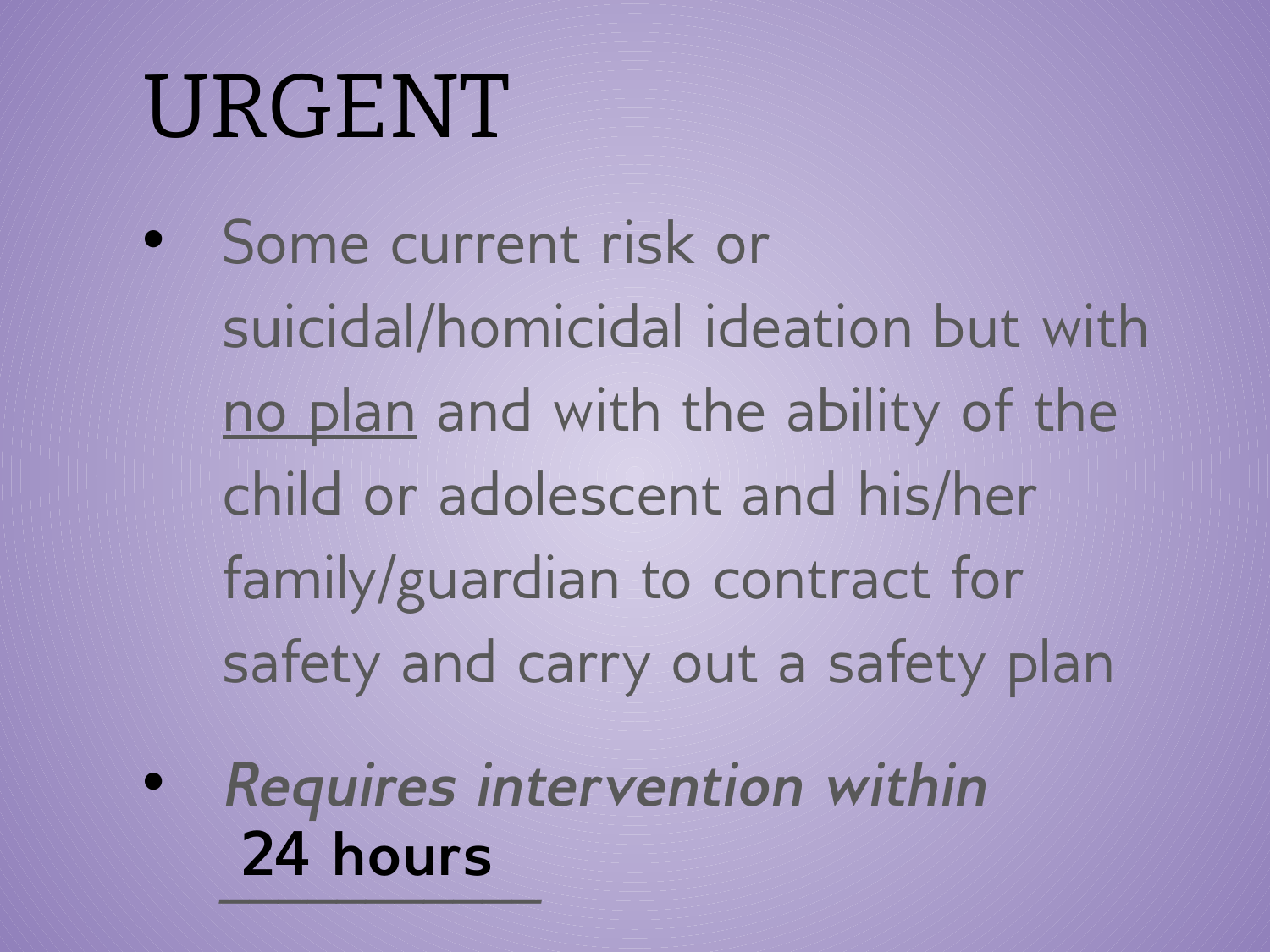

# URGENT
Some current risk or suicidal/homicidal ideation but with no plan and with the ability of the child or adolescent and his/her family/guardian to contract for safety and carry out a safety plan
Requires intervention within ___________

24 hours